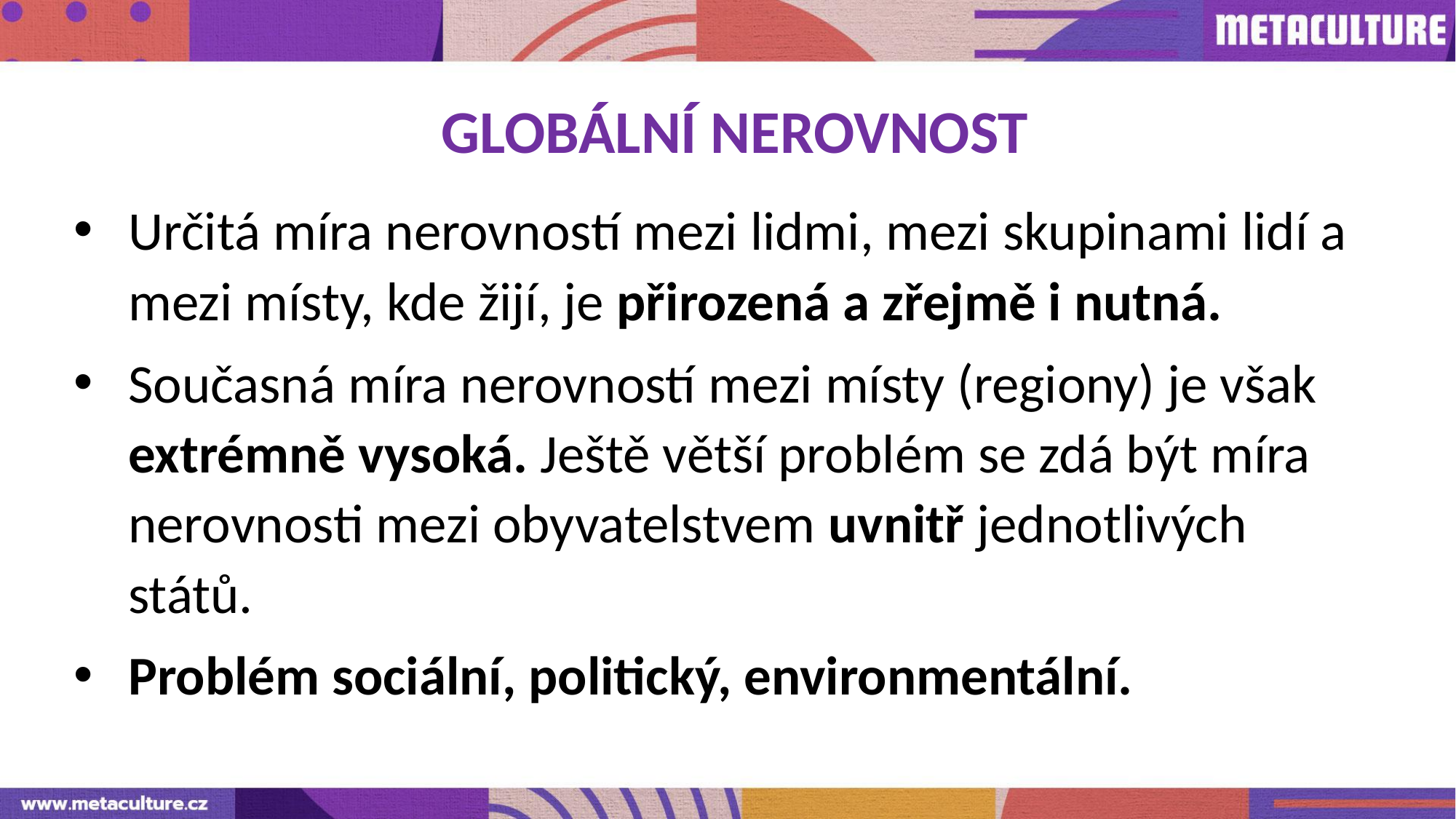

GLOBÁLNÍ NEROVNOST
Určitá míra nerovností mezi lidmi, mezi skupinami lidí a mezi místy, kde žijí, je přirozená a zřejmě i nutná.
Současná míra nerovností mezi místy (regiony) je však extrémně vysoká. Ještě větší problém se zdá být míra nerovnosti mezi obyvatelstvem uvnitř jednotlivých států.
Problém sociální, politický, environmentální.